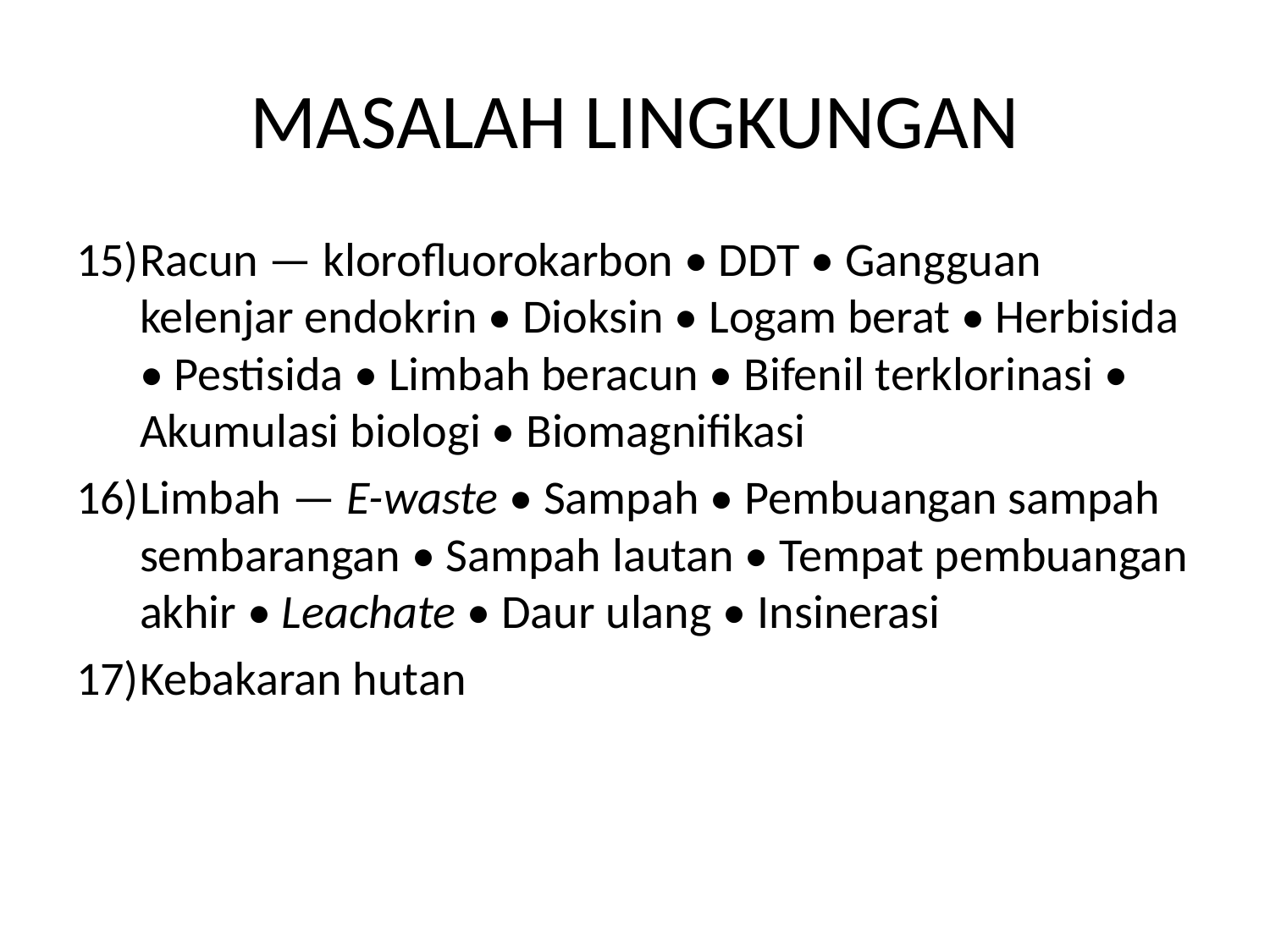

# MASALAH LINGKUNGAN
Racun — klorofluorokarbon • DDT • Gangguan kelenjar endokrin • Dioksin • Logam berat • Herbisida • Pestisida • Limbah beracun • Bifenil terklorinasi • Akumulasi biologi • Biomagnifikasi
Limbah — E-waste • Sampah • Pembuangan sampah sembarangan • Sampah lautan • Tempat pembuangan akhir • Leachate • Daur ulang • Insinerasi
Kebakaran hutan